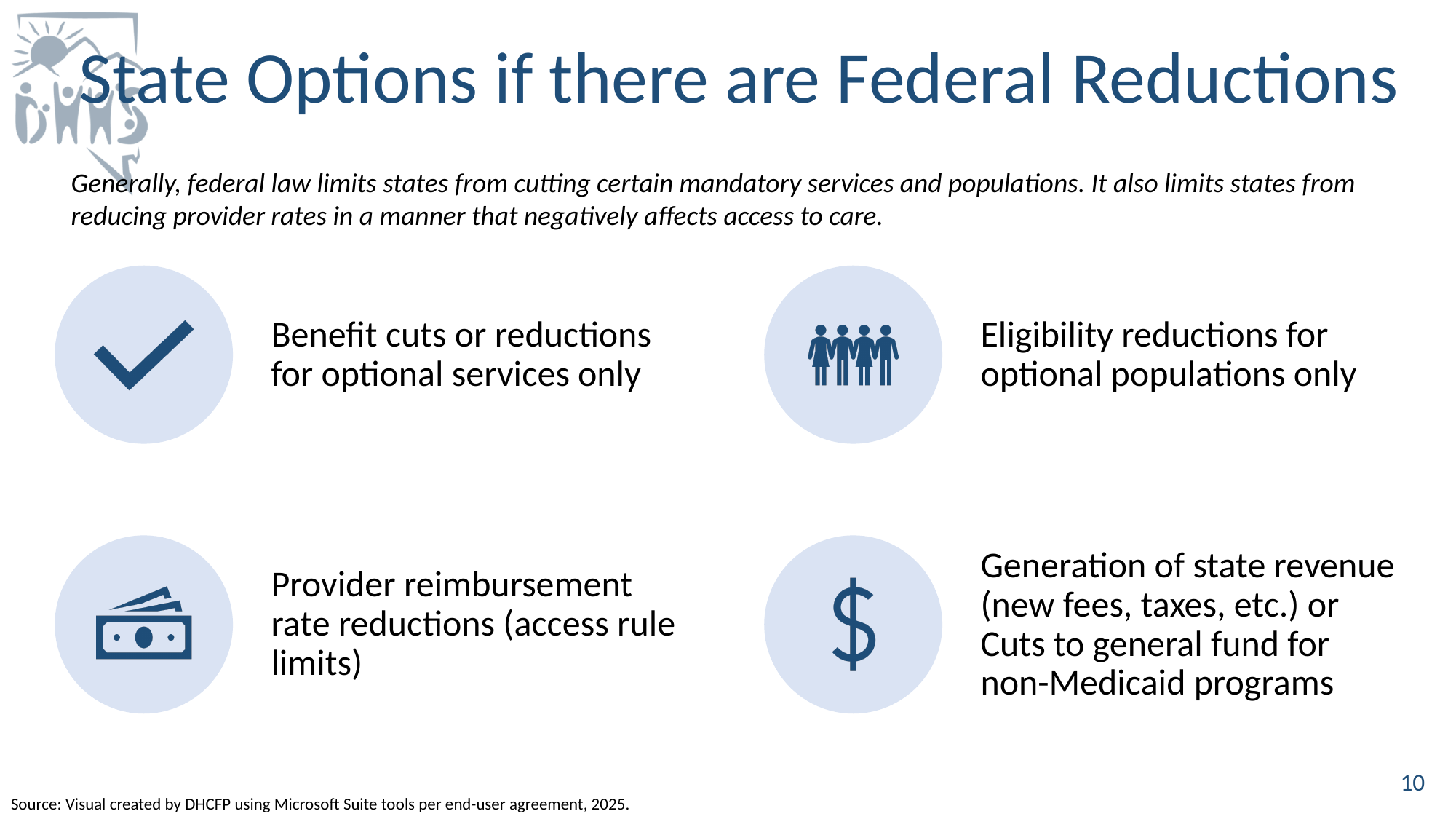

# State Options if there are Federal Reductions
Generally, federal law limits states from cutting certain mandatory services and populations. It also limits states from reducing provider rates in a manner that negatively affects access to care.
Benefit cuts or reductions for optional services only
Eligibility reductions for optional populations only
Provider reimbursement rate reductions (access rule limits)
Generation of state revenue (new fees, taxes, etc.) or Cuts to general fund for non-Medicaid programs
10
Source: Visual created by DHCFP using Microsoft Suite tools per end-user agreement, 2025.